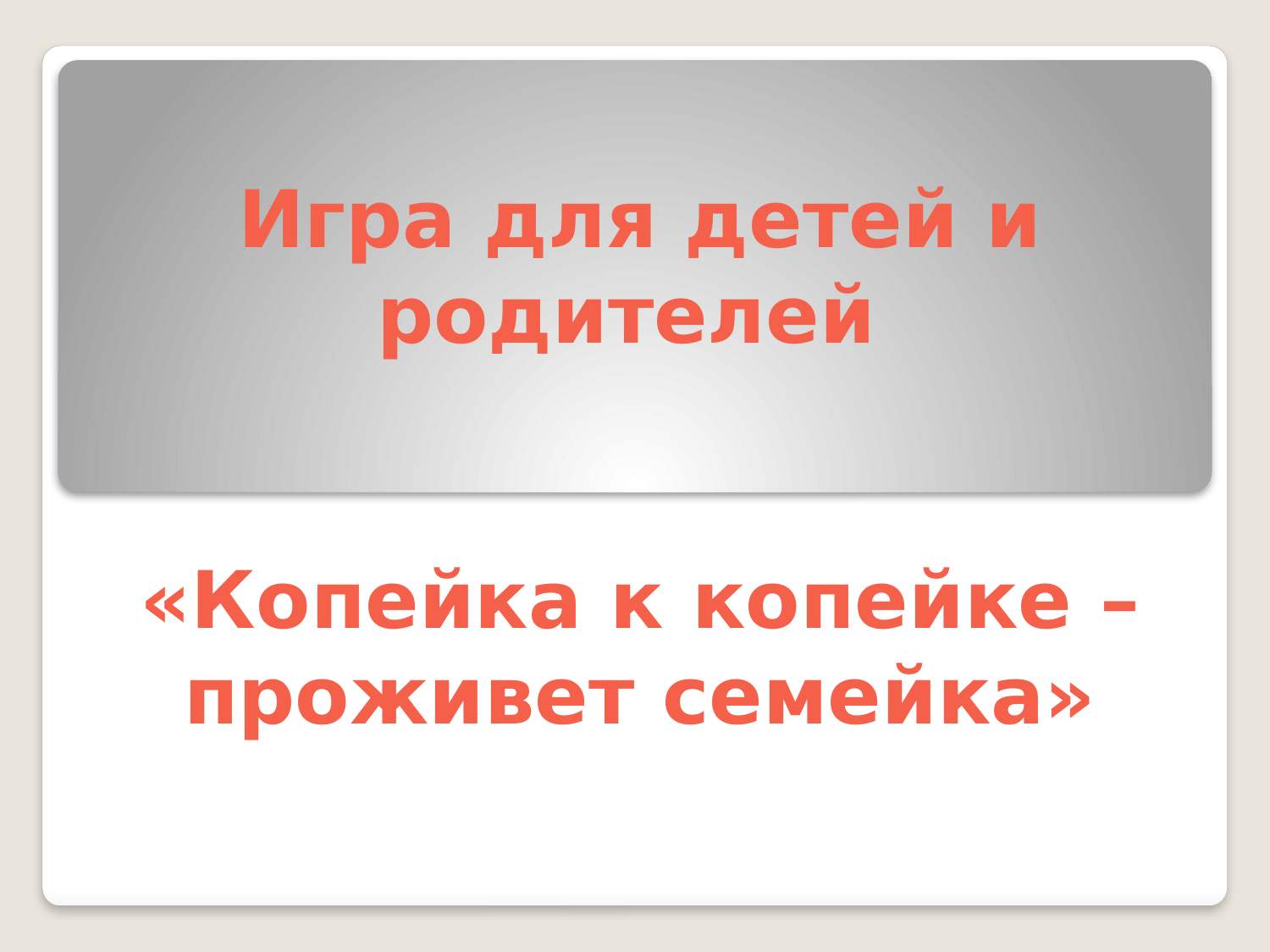

# Игра для детей и родителей «Копейка к копейке – проживет семейка»